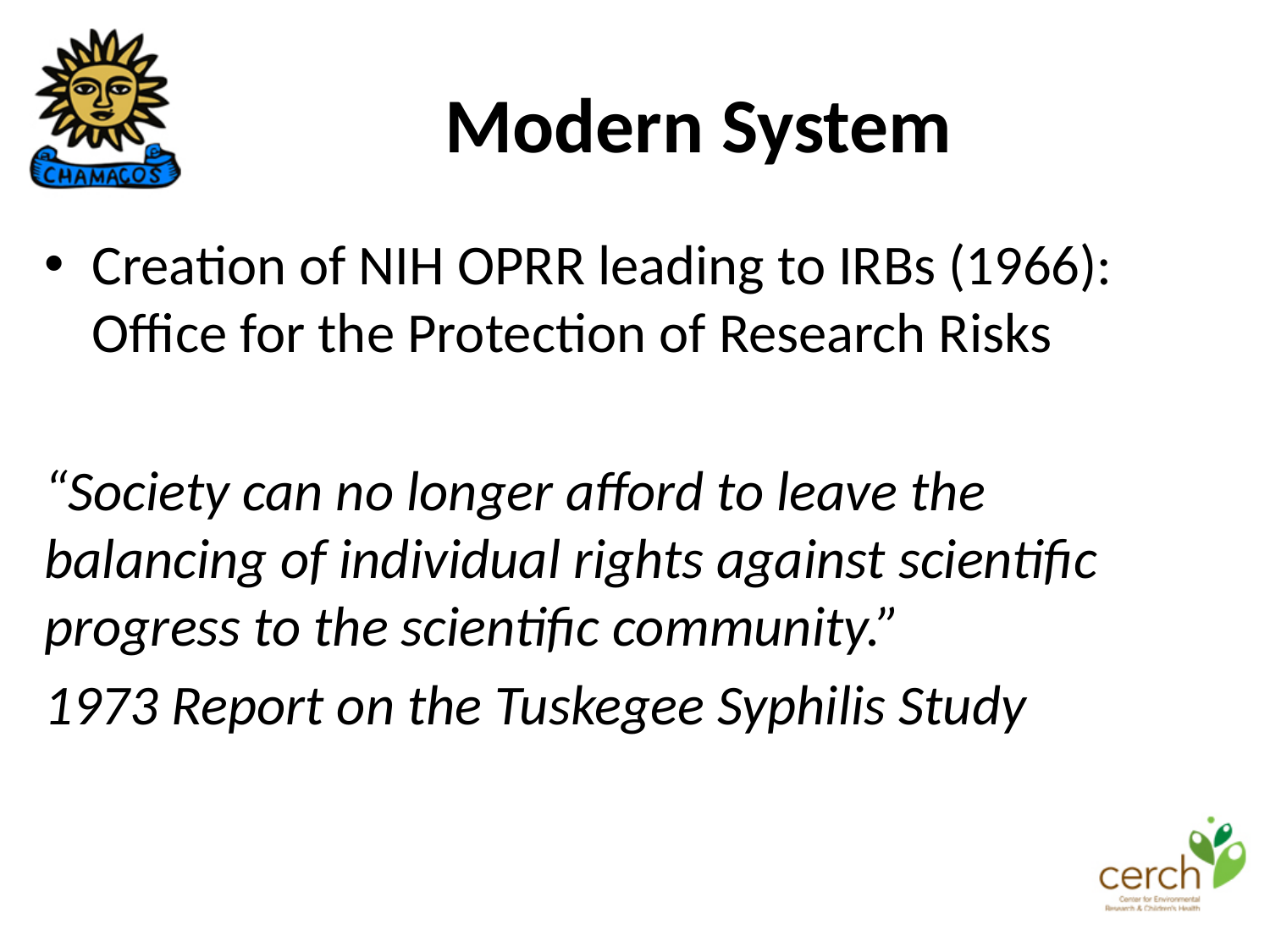

Modern System
Creation of NIH OPRR leading to IRBs (1966):
Office for the Protection of Research Risks

“Society can no longer afford to leave the balancing of individual rights against scientific progress to the scientific community.”
1973 Report on the Tuskegee Syphilis Study